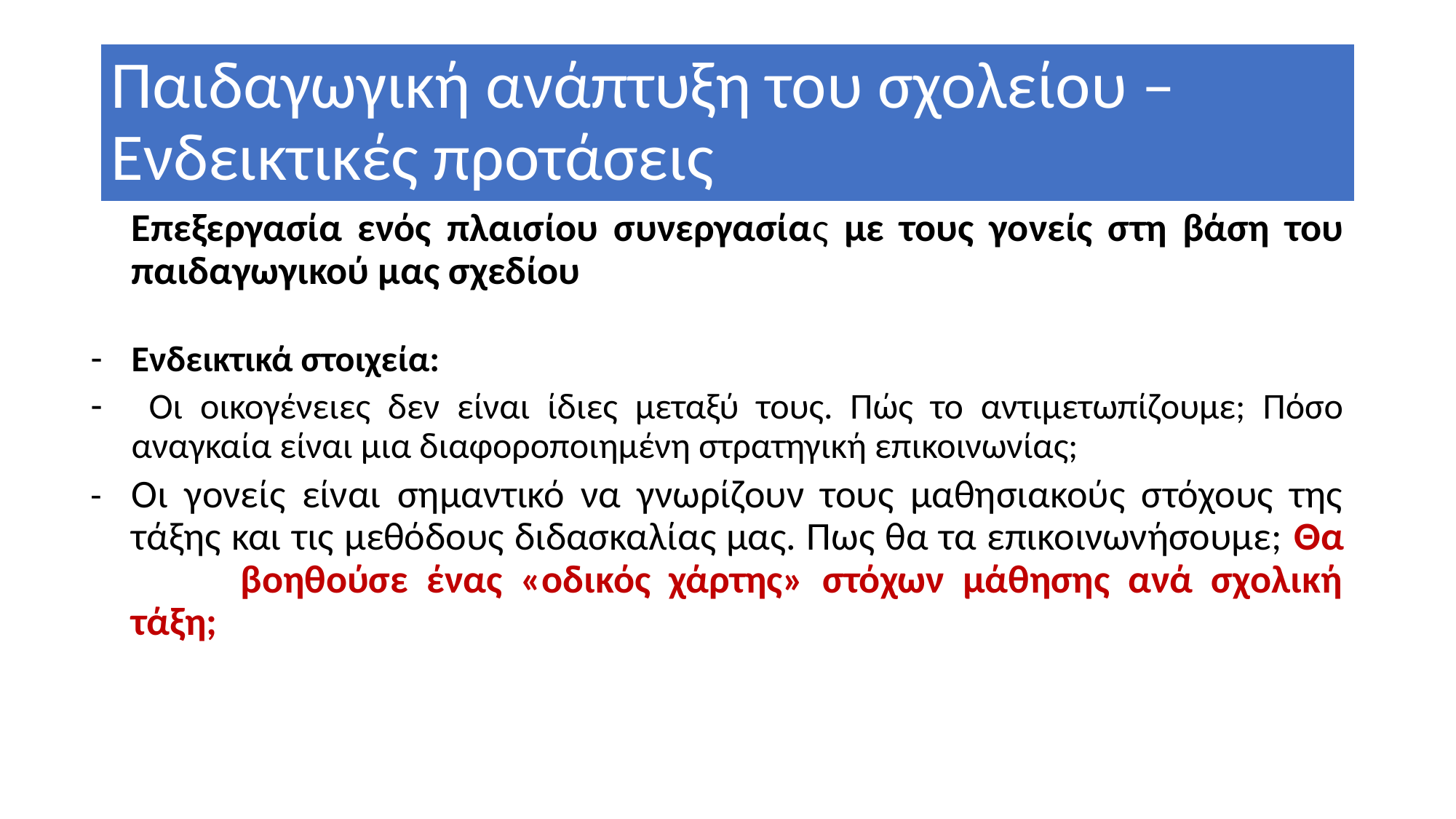

# Παιδαγωγική ανάπτυξη του σχολείου – Ενδεικτικές προτάσεις
	Επεξεργασία ενός πλαισίου συνεργασίας με τους γονείς στη βάση του παιδαγωγικού μας σχεδίου

Ενδεικτικά στοιχεία:
 Οι οικογένειες δεν είναι ίδιες μεταξύ τους. Πώς το αντιμετωπίζουμε; Πόσο αναγκαία είναι μια διαφοροποιημένη στρατηγική επικοινωνίας;
-	Οι γονείς είναι σημαντικό να γνωρίζουν τους μαθησιακούς στόχους της τάξης και τις μεθόδους διδασκαλίας μας. Πως θα τα επικοινωνήσουμε; Θα 	βοηθούσε ένας «οδικός χάρτης» στόχων μάθησης ανά σχολική τάξη;